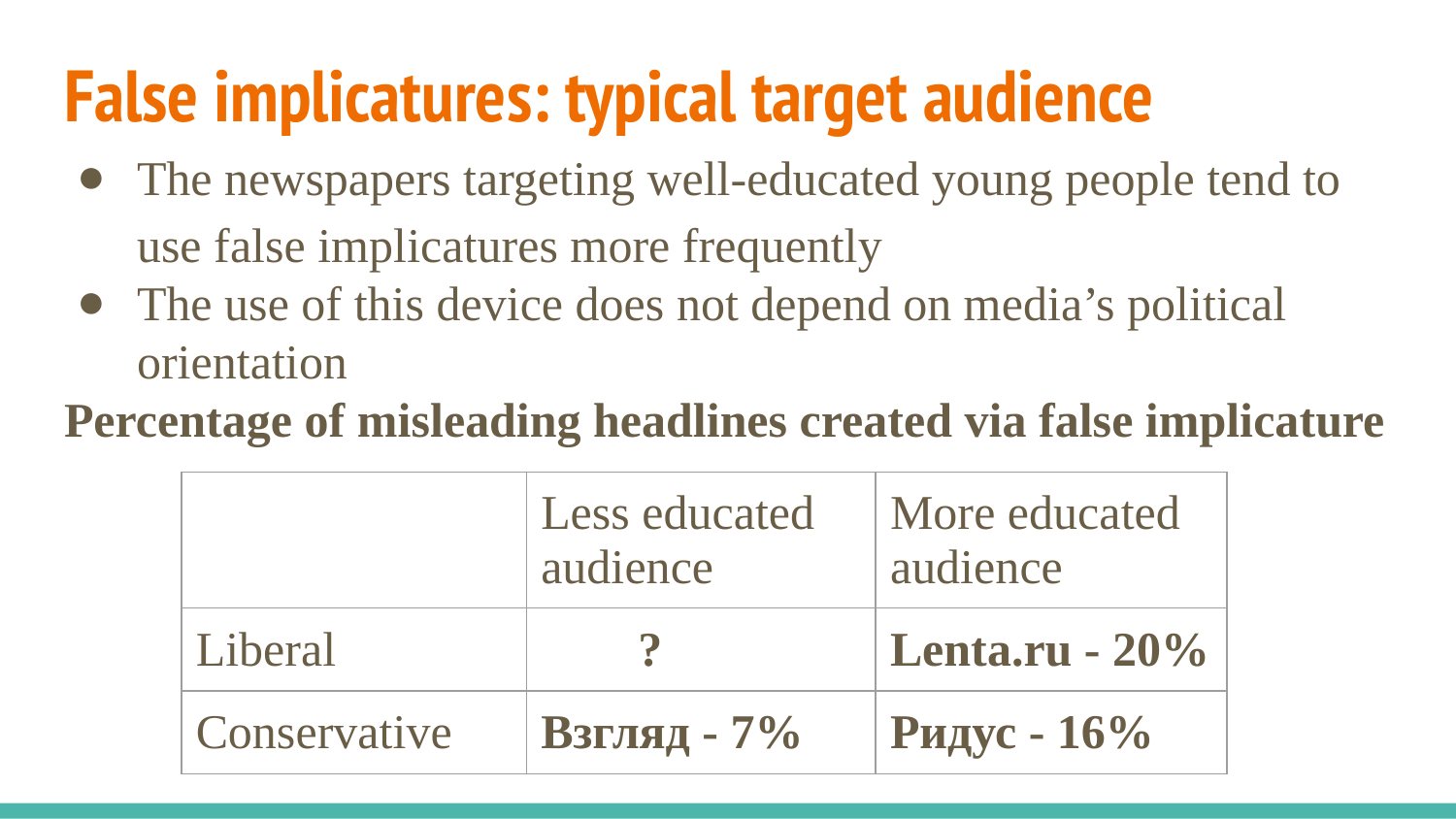

# False implicatures: typical target audience
The newspapers targeting well-educated young people tend to use false implicatures more frequently
The use of this device does not depend on media’s political orientation
Percentage of misleading headlines created via false implicature

|  | Less educated audience | More educated audience |
| --- | --- | --- |
| Liberal | ? | Lenta.ru - 20% |
| Conservative | Взгляд - 7% | Ридус - 16% |